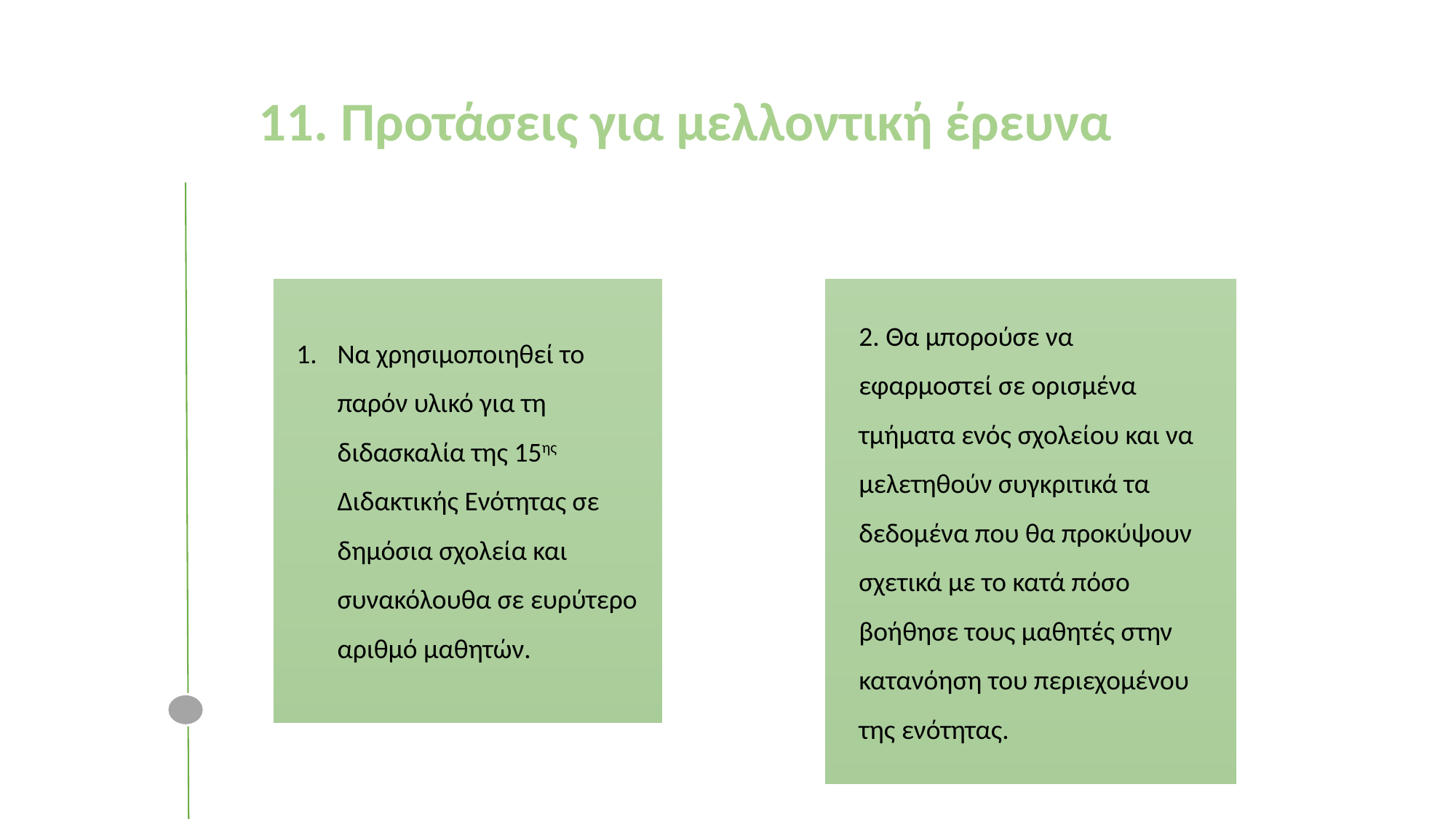

11. Προτάσεις για μελλοντική έρευνα

2. Θα μπορούσε να εφαρμοστεί σε ορισμένα τμήματα ενός σχολείου και να μελετηθούν συγκριτικά τα δεδομένα που θα προκύψουν σχετικά με το κατά πόσο βοήθησε τους μαθητές στην κατανόηση του περιεχομένου της ενότητας.
Να χρησιμοποιηθεί το παρόν υλικό για τη διδασκαλία της 15ης Διδακτικής Ενότητας σε δημόσια σχολεία και συνακόλουθα σε ευρύτερο αριθμό μαθητών.